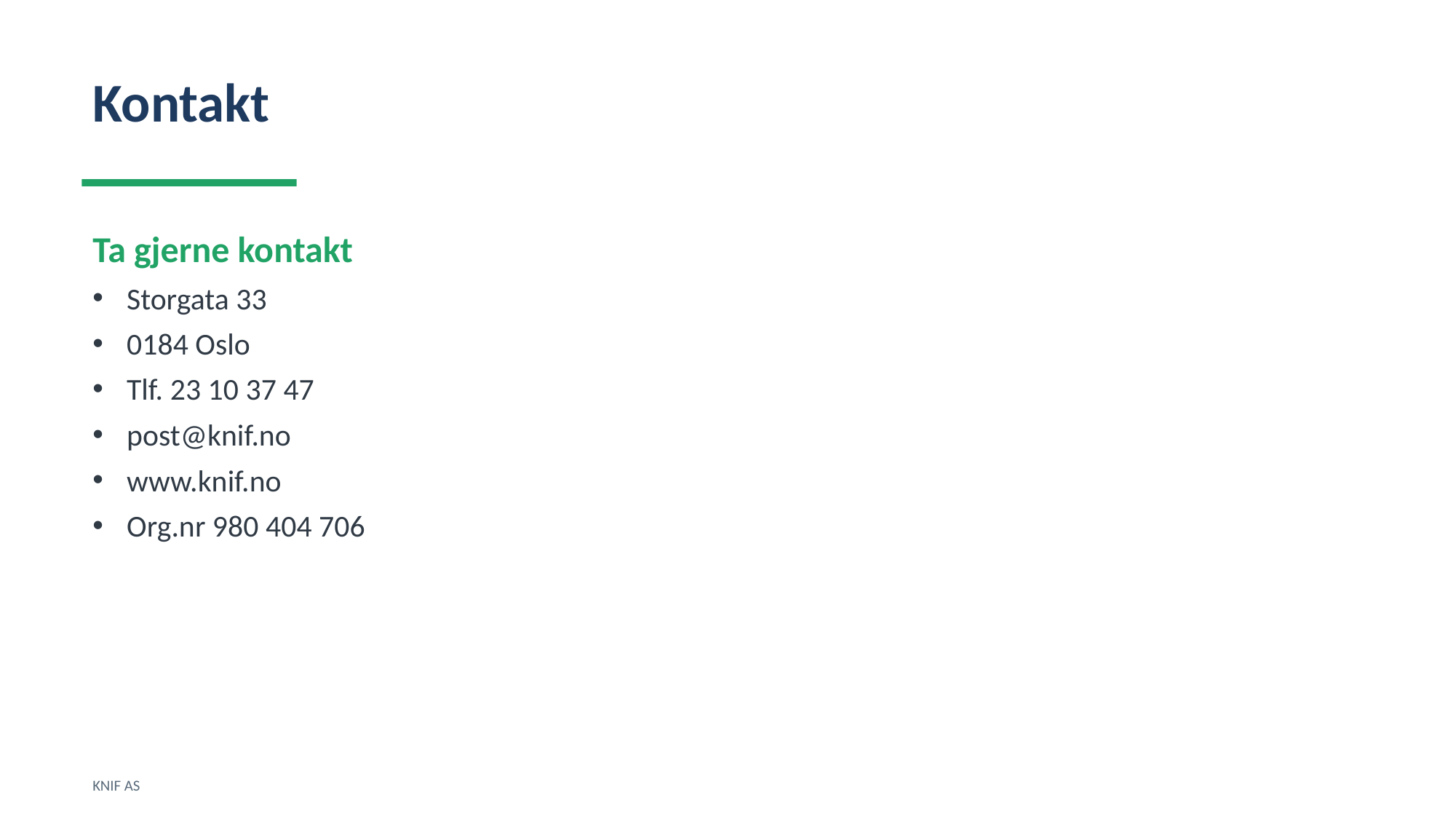

Kontakt

Ta gjerne kontakt
Storgata 33
0184 Oslo
Tlf. 23 10 37 47
post@knif.no
www.knif.no
Org.nr 980 404 706
KNIF AS